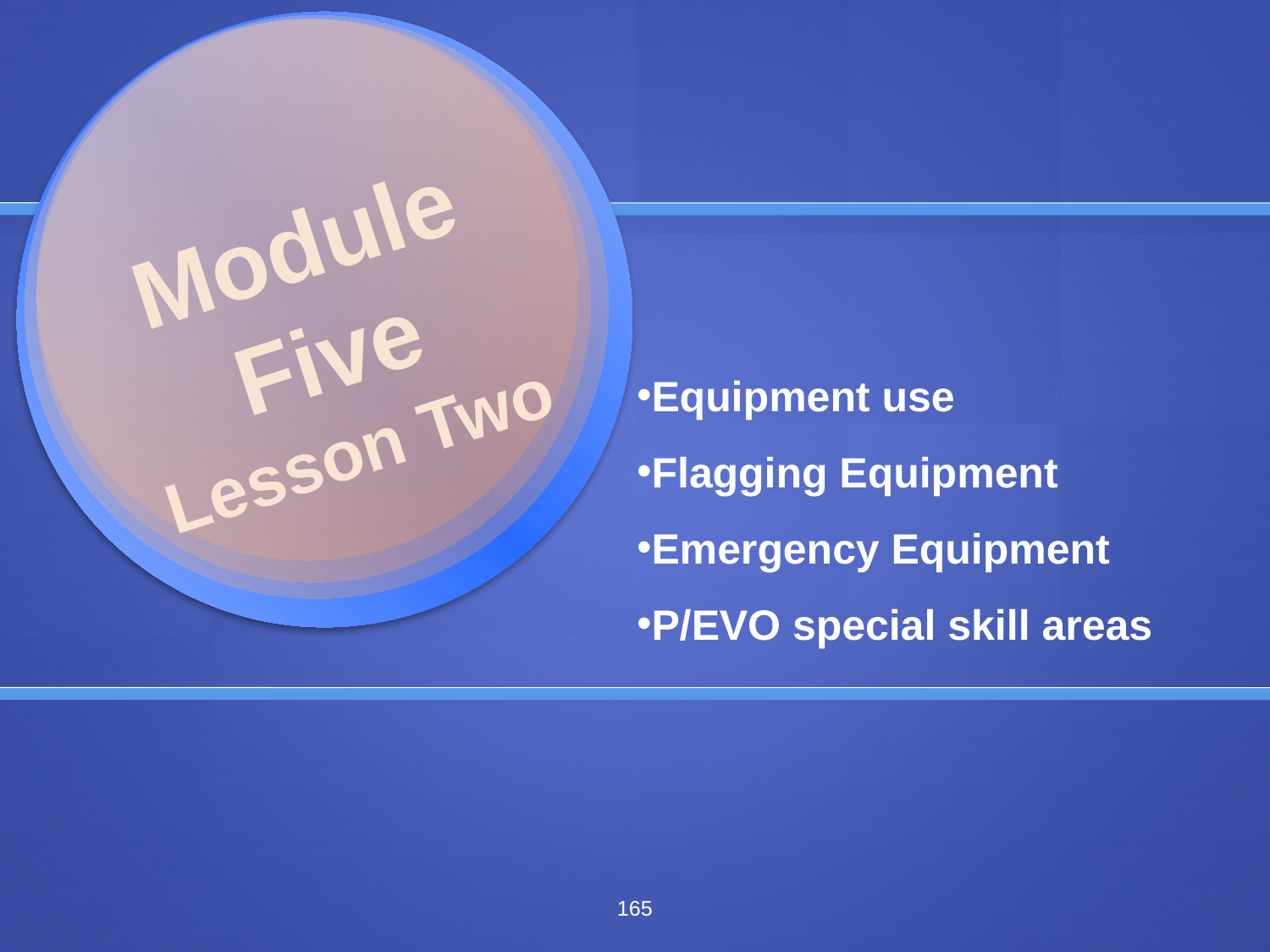

Module Five
Lesson Two
Equipment use
Flagging Equipment
Emergency Equipment
P/EVO special skill areas

165